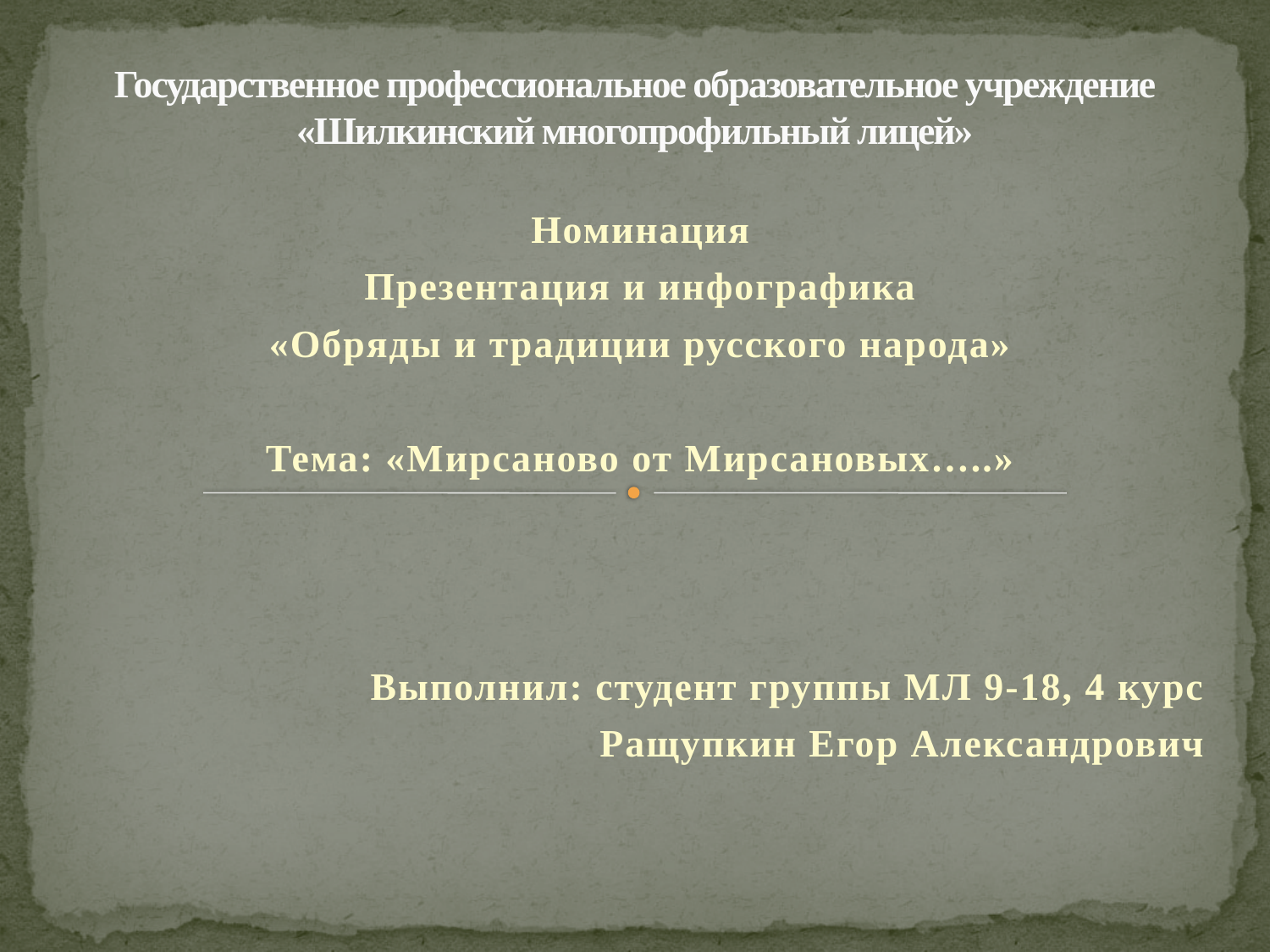

# Государственное профессиональное образовательное учреждение «Шилкинский многопрофильный лицей»
Номинация
Презентация и инфографика
«Обряды и традиции русского народа»

Тема: «Мирсаново от Мирсановых…..»

Выполнил: студент группы МЛ 9-18, 4 курс
Ращупкин Егор Александрович